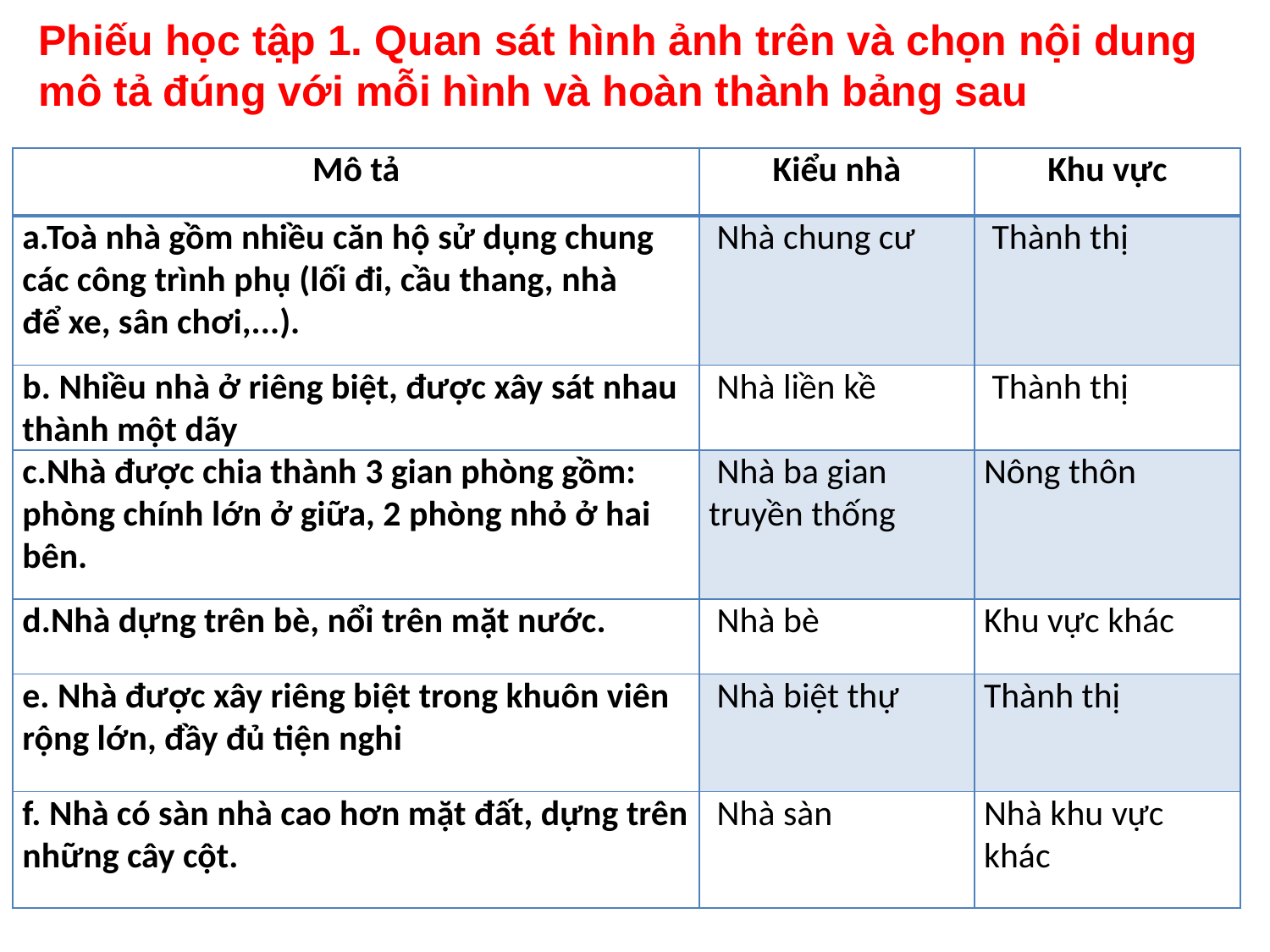

Phiếu học tập 1. Quan sát hình ảnh trên và chọn nội dung mô tả đúng với mỗi hình và hoàn thành bảng sau
| Mô tả | Kiểu nhà | Khu vực |
| --- | --- | --- |
| a.Toà nhà gồm nhiều căn hộ sử dụng chung các công trình phụ (lối đi, cầu thang, nhà để xe, sân chơi,...). | Nhà chung cư | Thành thị |
| b. Nhiều nhà ở riêng biệt, được xây sát nhau thành một dãy | Nhà liền kề | Thành thị |
| c.Nhà được chia thành 3 gian phòng gồm: phòng chính lớn ở giữa, 2 phòng nhỏ ở hai bên. | Nhà ba gian truyền thống | Nông thôn |
| d.Nhà dựng trên bè, nổi trên mặt nước. | Nhà bè | Khu vực khác |
| e. Nhà được xây riêng biệt trong khuôn viên rộng lớn, đầy đủ tiện nghi | Nhà biệt thự | Thành thị |
| f. Nhà có sàn nhà cao hơn mặt đất, dựng trên những cây cột. | Nhà sàn | Nhà khu vực khác |